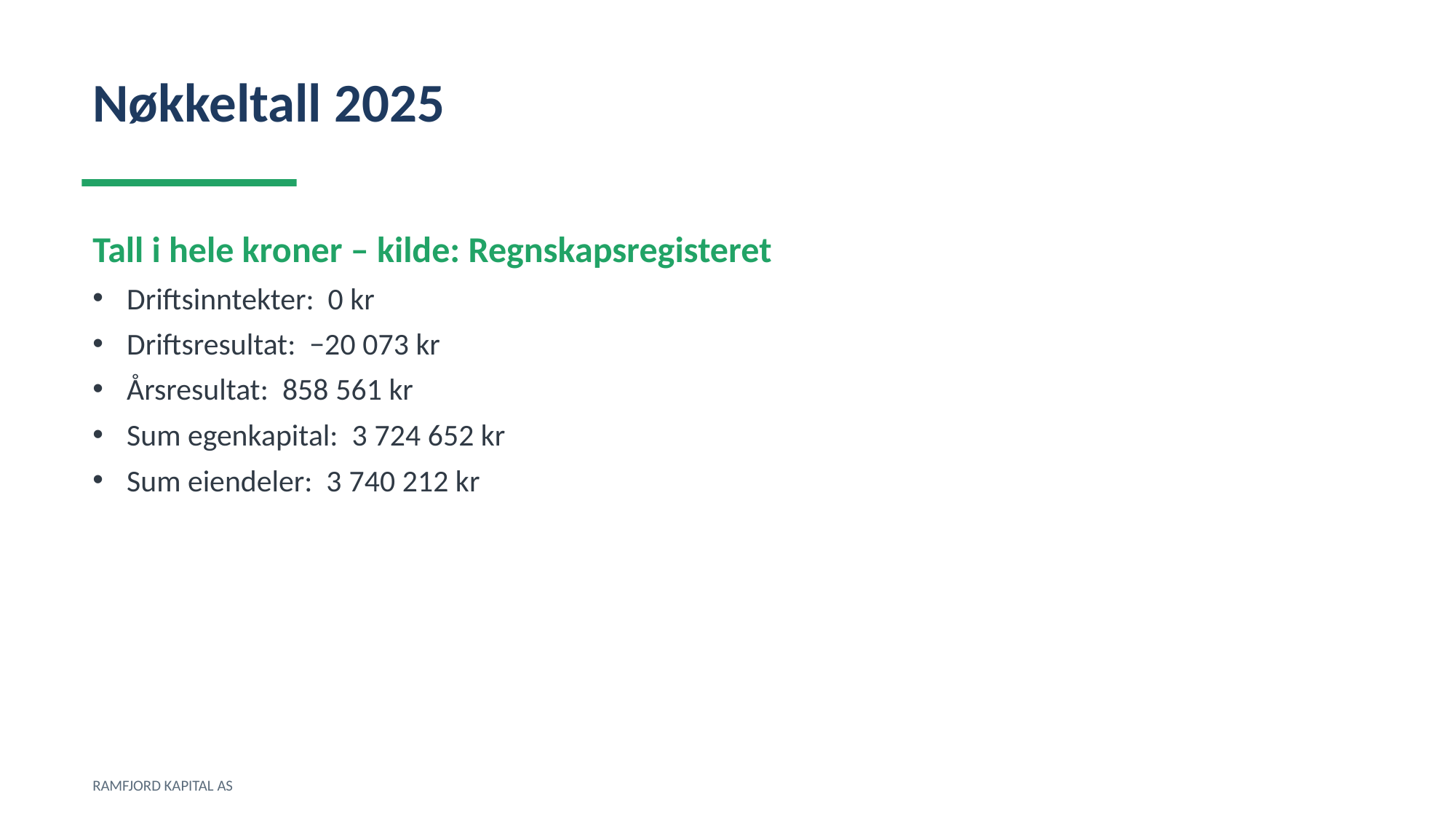

Nøkkeltall 2025

Tall i hele kroner – kilde: Regnskapsregisteret
Driftsinntekter:  0 kr
Driftsresultat:  −20 073 kr
Årsresultat:  858 561 kr
Sum egenkapital:  3 724 652 kr
Sum eiendeler:  3 740 212 kr
RAMFJORD KAPITAL AS